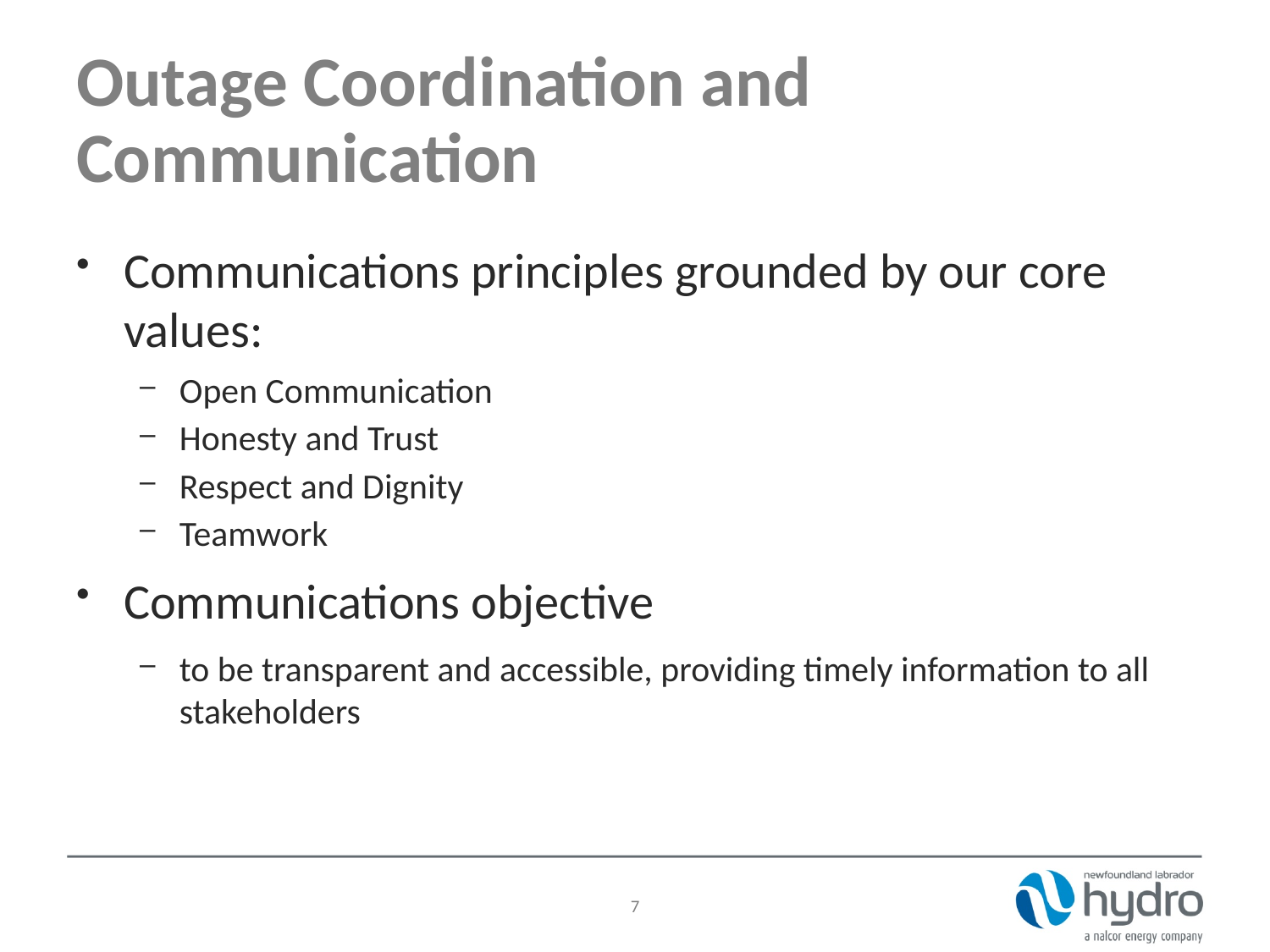

# Outage Coordination and Communication
Communications principles grounded by our core values:
Open Communication
Honesty and Trust
Respect and Dignity
Teamwork
Communications objective
to be transparent and accessible, providing timely information to all stakeholders

7